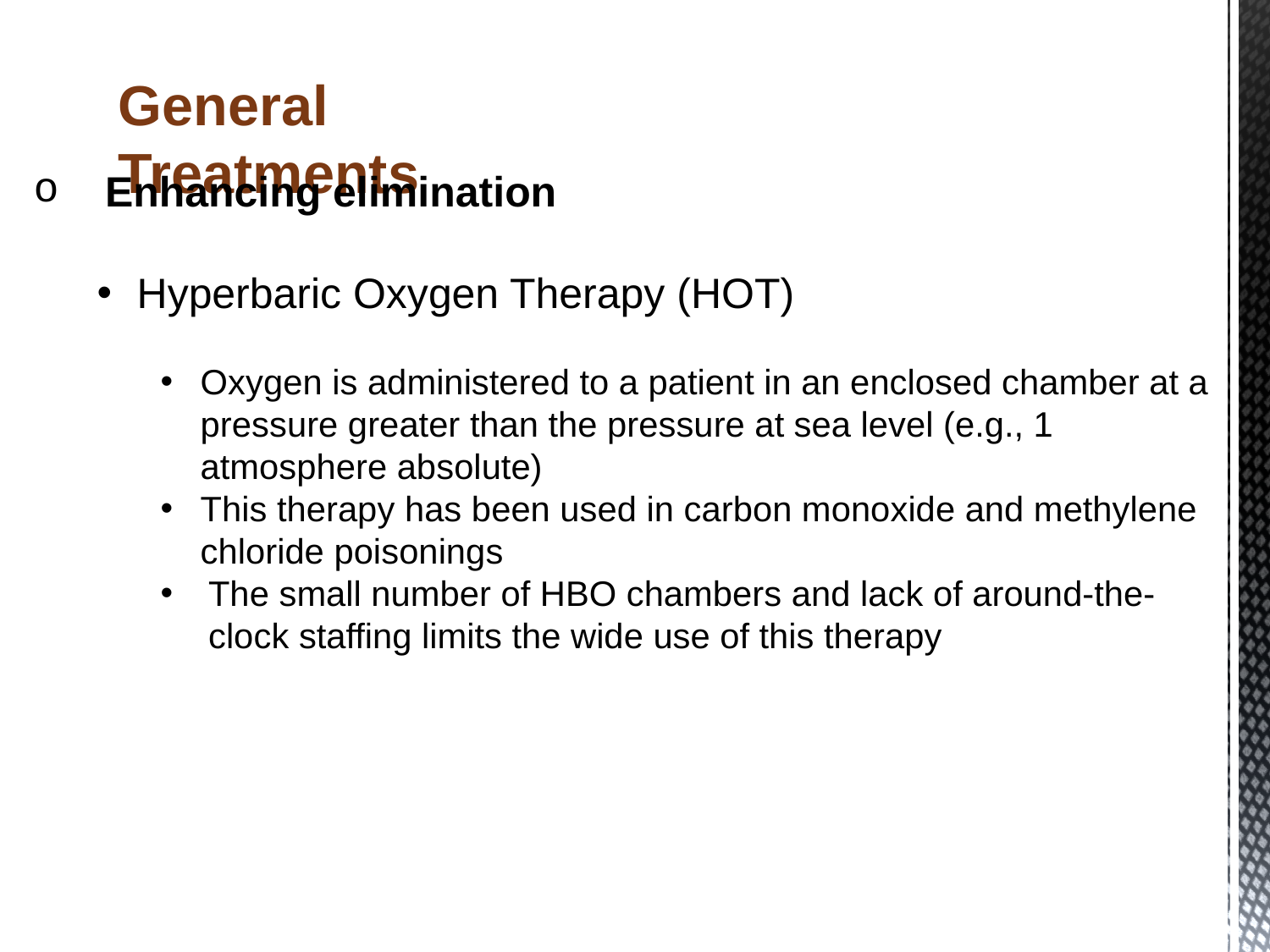

General Treatments
Enhancing elimination

Hyperbaric Oxygen Therapy (HOT)

Oxygen is administered to a patient in an enclosed chamber at a pressure greater than the pressure at sea level (e.g., 1 atmosphere absolute)
This therapy has been used in carbon monoxide and methylene chloride poisonings
The small number of HBO chambers and lack of around-the-clock staffing limits the wide use of this therapy